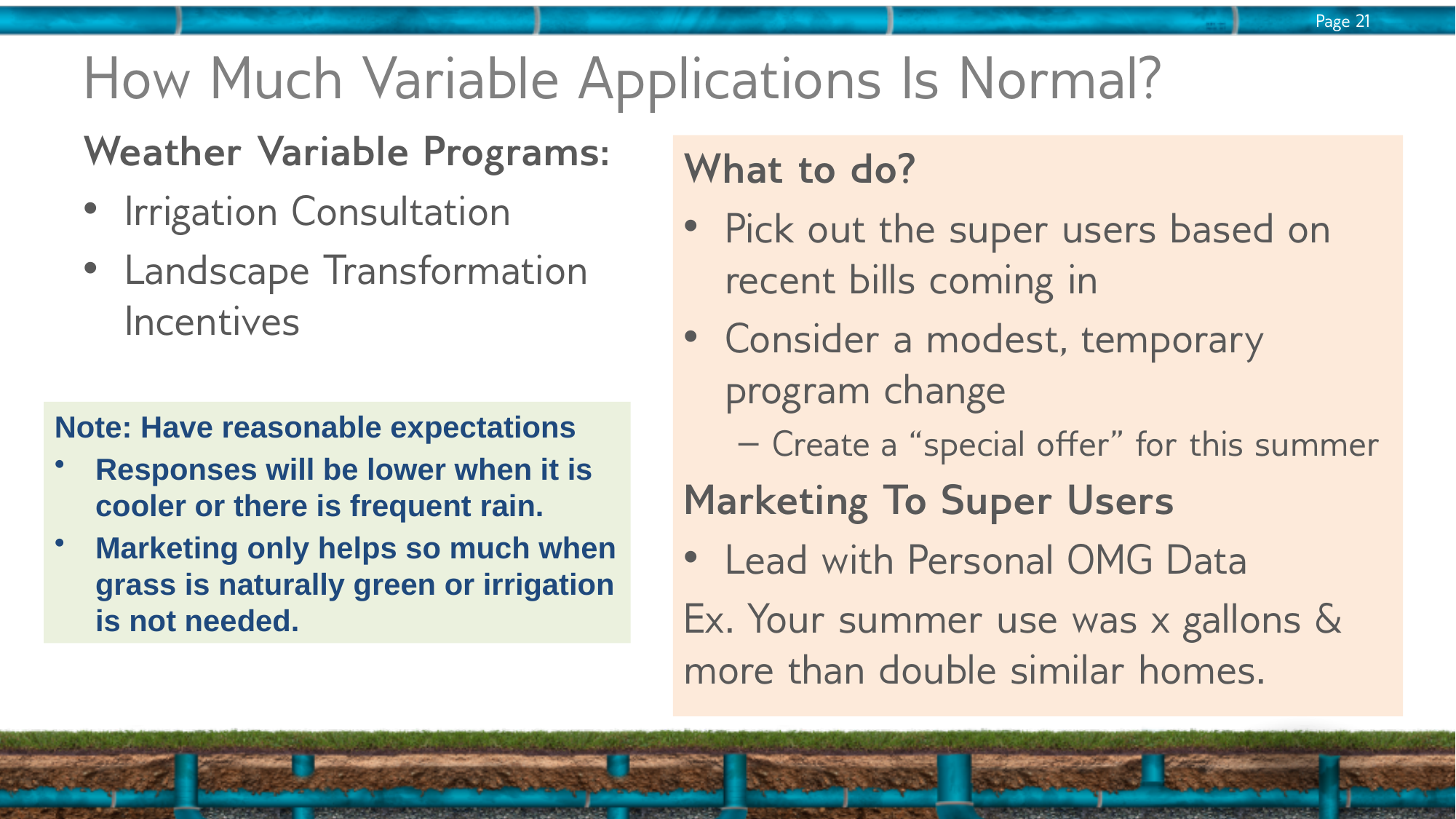

# How Much Variable Applications Is Normal?
Weather Variable Programs:
Irrigation Consultation
Landscape Transformation Incentives
What to do?
Pick out the super users based on recent bills coming in
Consider a modest, temporary program change
Create a “special offer” for this summer
Marketing To Super Users
Lead with Personal OMG Data
Ex. Your summer use was x gallons & more than double similar homes.
Note: Have reasonable expectations
Responses will be lower when it is cooler or there is frequent rain.
Marketing only helps so much when grass is naturally green or irrigation is not needed.